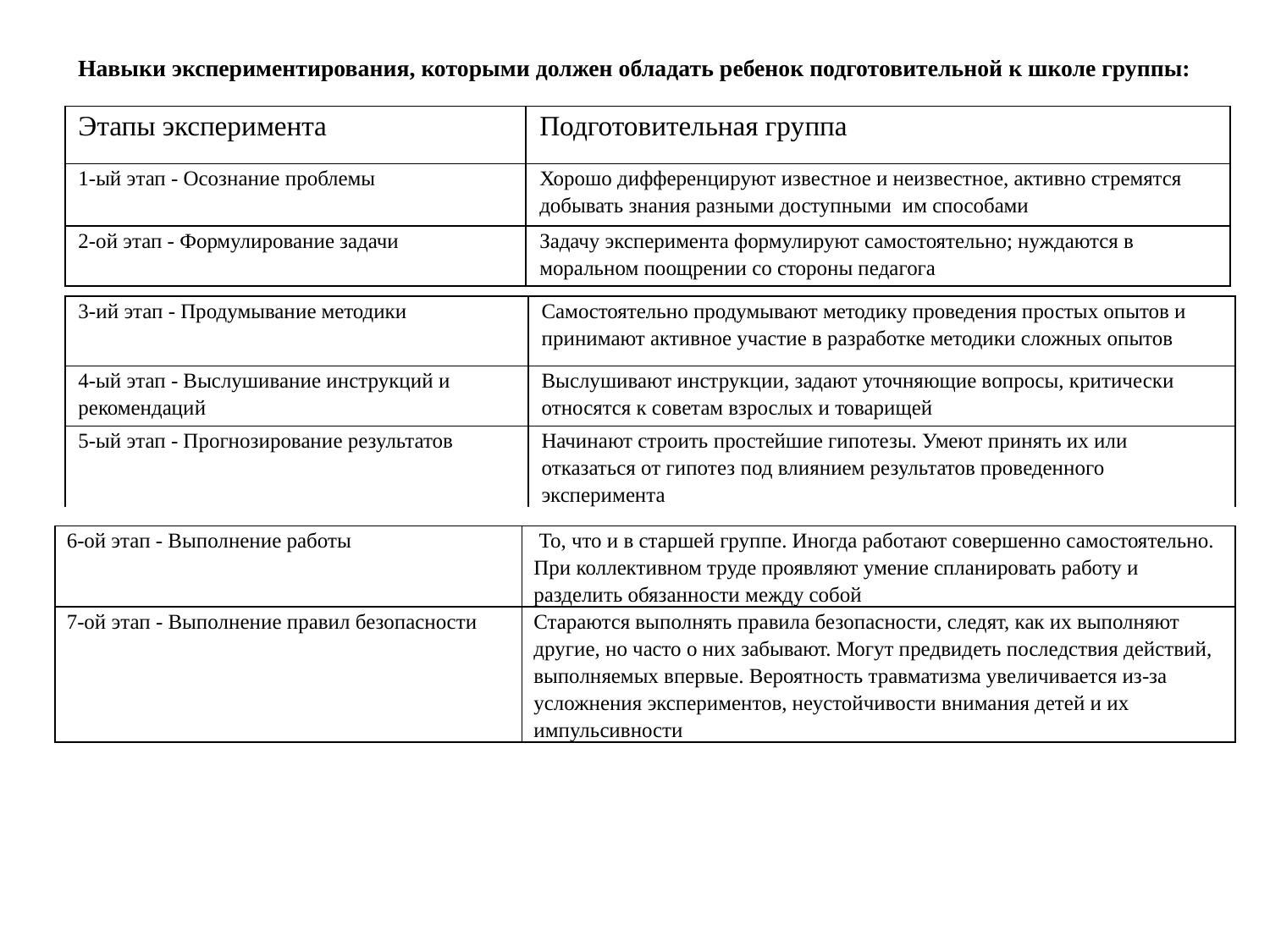

# Навыки экспериментирования, которыми должен обладать ребенок подготовительной к школе группы:
| Этапы эксперимента | Подготовительная группа |
| --- | --- |
| 1-ый этап - Осознание проблемы | Хорошо дифференцируют известное и неизвестное, активно стремятся добывать знания разными доступными им способами |
| 2-ой этап - Формулирование задачи | Задачу эксперимента формулируют самостоятельно; нуждаются в моральном поощрении со стороны педагога |
| 3-ий этап - Продумывание методики | Самостоятельно продумывают методику проведения простых опытов и принимают активное участие в разработке методики сложных опытов |
| --- | --- |
| 4-ый этап - Выслушивание инструкций и рекомендаций | Выслушивают инструкции, задают уточняющие вопросы, критически относятся к советам взрослых и товарищей |
| 5-ый этап - Прогнозирование результатов | Начинают строить простейшие гипотезы. Умеют принять их или отказаться от гипотез под влиянием результатов проведенного эксперимента |
| 6-ой этап - Выполнение работы | То, что и в старшей группе. Иногда работают совершенно самостоятельно. При коллективном труде проявляют умение спланировать работу и разделить обязанности между собой |
| --- | --- |
| 7-ой этап - Выполнение правил безопасности | Стараются выполнять правила безопасности, следят, как их выполняют другие, но часто о них забывают. Могут предвидеть последствия действий, выполняемых впервые. Вероятность травматизма увеличивается из-за усложнения экспериментов, неустойчивости внимания детей и их импульсивности |